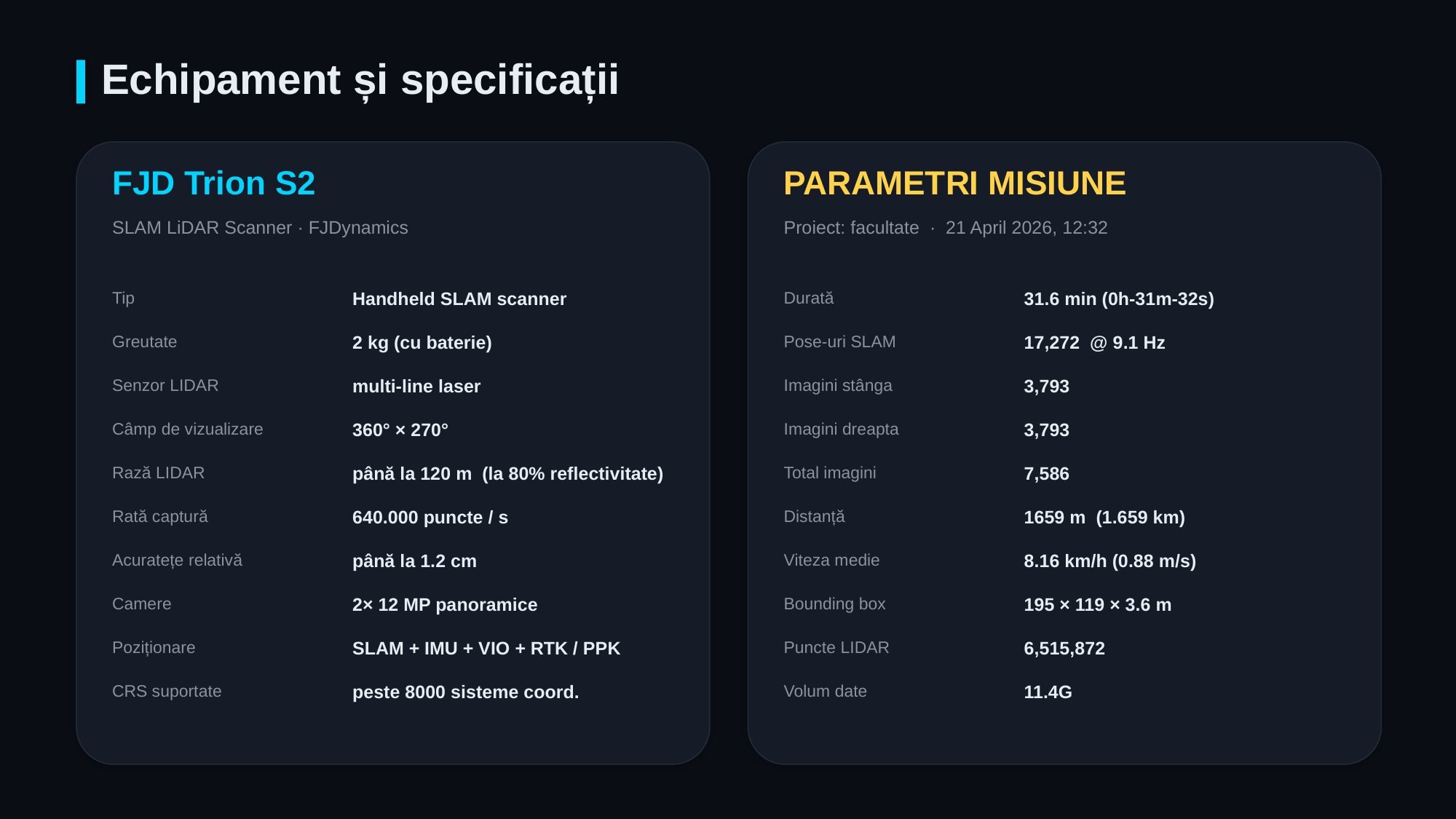

Echipament și specificații

FJD Trion S2
PARAMETRI MISIUNE
SLAM LiDAR Scanner · FJDynamics
Proiect: facultate  ·  21 April 2026, 12:32
Tip
Handheld SLAM scanner
Durată
31.6 min (0h-31m-32s)
Greutate
2 kg (cu baterie)
Pose-uri SLAM
17,272  @ 9.1 Hz
Senzor LIDAR
multi-line laser
Imagini stânga
3,793
Câmp de vizualizare
360° × 270°
Imagini dreapta
3,793
Rază LIDAR
până la 120 m  (la 80% reflectivitate)
Total imagini
7,586
Rată captură
640.000 puncte / s
Distanță
1659 m  (1.659 km)
Acuratețe relativă
până la 1.2 cm
Viteza medie
8.16 km/h (0.88 m/s)
Camere
2× 12 MP panoramice
Bounding box
195 × 119 × 3.6 m
Poziționare
SLAM + IMU + VIO + RTK / PPK
Puncte LIDAR
6,515,872
CRS suportate
peste 8000 sisteme coord.
Volum date
11.4G